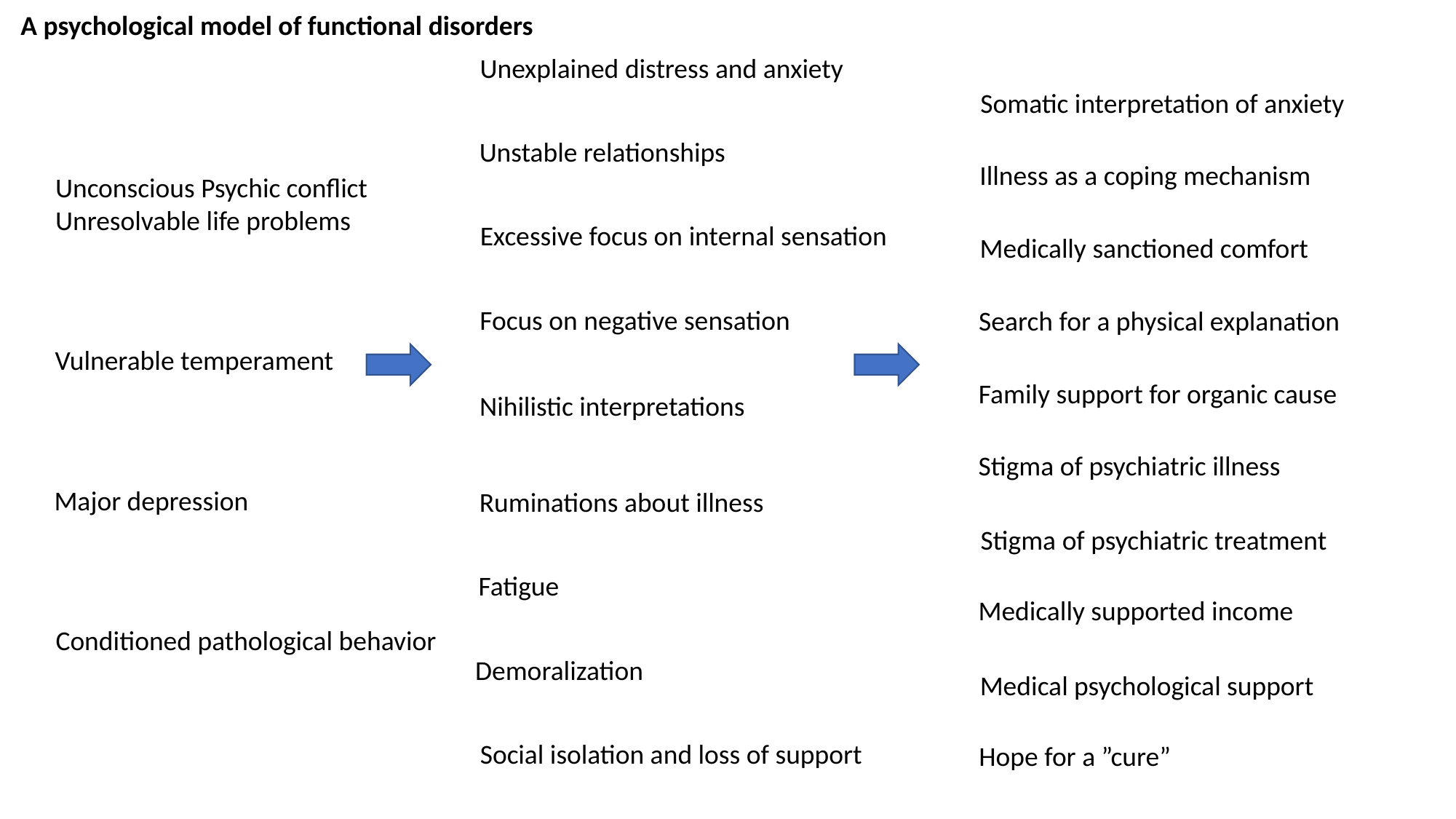

A psychological model of functional disorders
Unexplained distress and anxiety
Somatic interpretation of anxiety
Unstable relationships
Illness as a coping mechanism
Unconscious Psychic conflict
Unresolvable life problems
Excessive focus on internal sensation
Medically sanctioned comfort
Focus on negative sensation
Search for a physical explanation
Vulnerable temperament

Family support for organic cause
Nihilistic interpretations
Stigma of psychiatric illness
Major depression
Ruminations about illness
Stigma of psychiatric treatment
Fatigue
Medically supported income
Conditioned pathological behavior
Demoralization
Medical psychological support
Social isolation and loss of support
Hope for a ”cure”